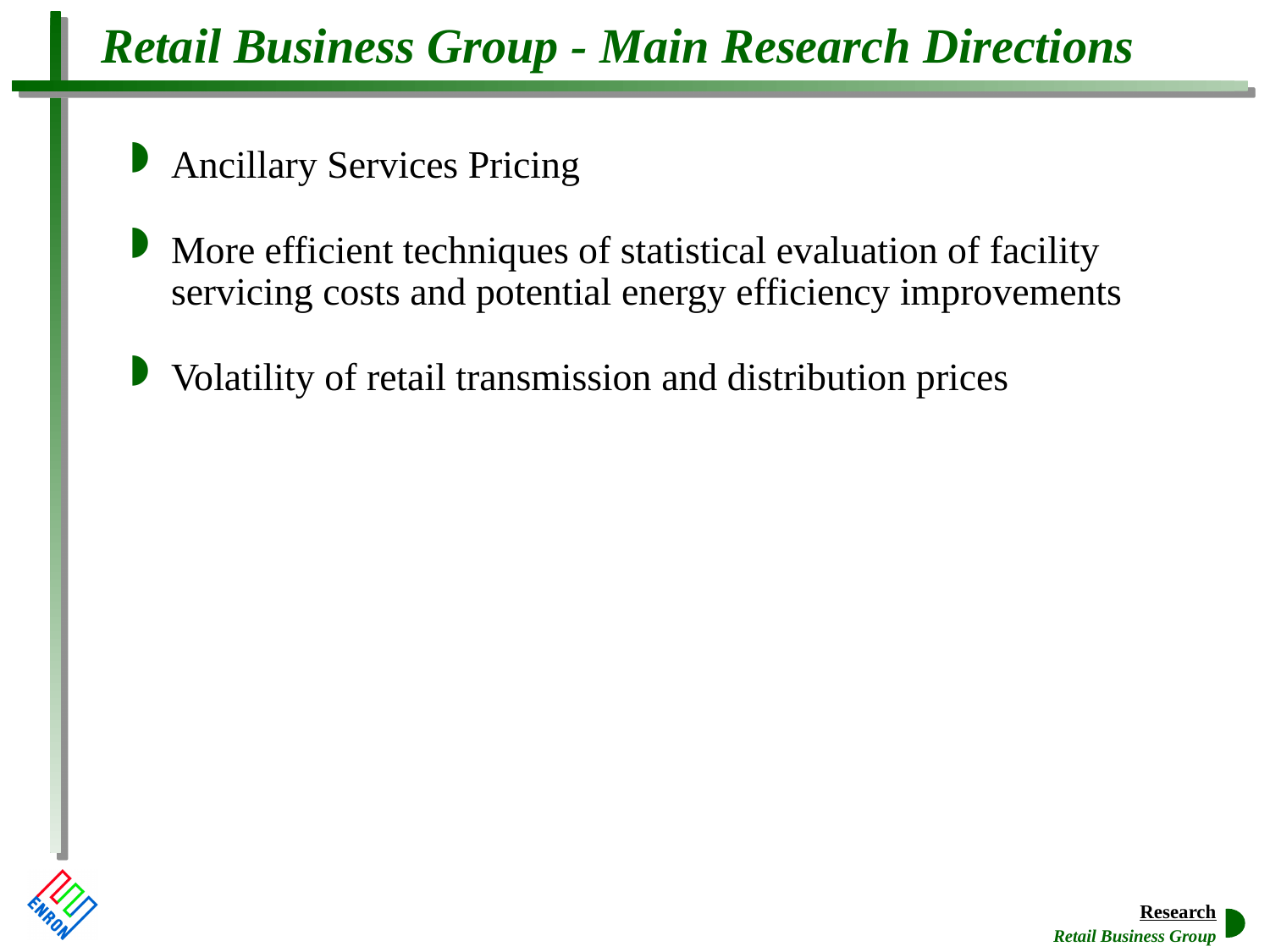

# Retail Business Group - Main Research Directions
Ancillary Services Pricing
More efficient techniques of statistical evaluation of facility servicing costs and potential energy efficiency improvements
Volatility of retail transmission and distribution prices

Retail Business Group